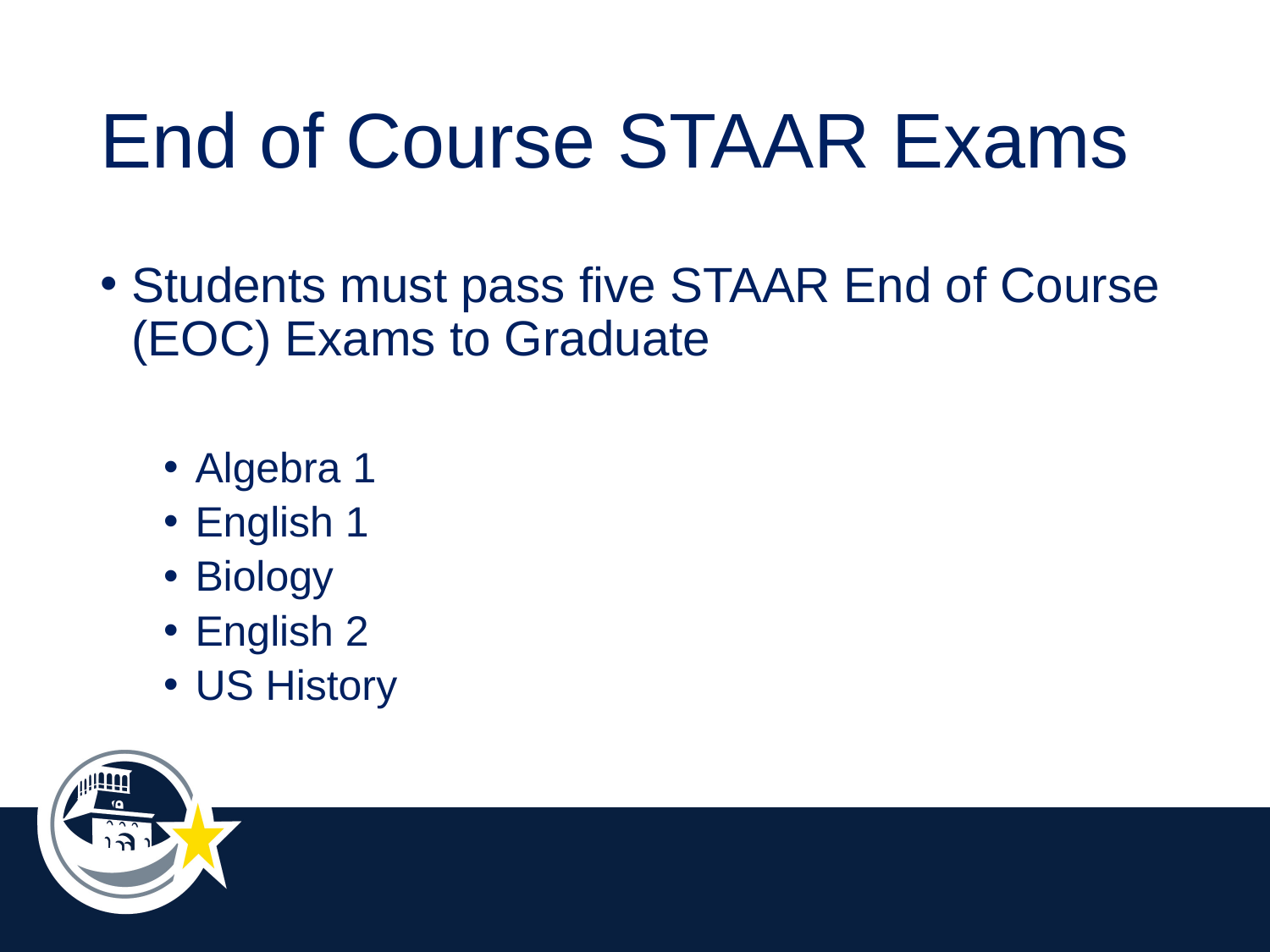

# End of Course STAAR Exams
Students must pass five STAAR End of Course (EOC) Exams to Graduate

Algebra 1
English 1
Biology
English 2
US History